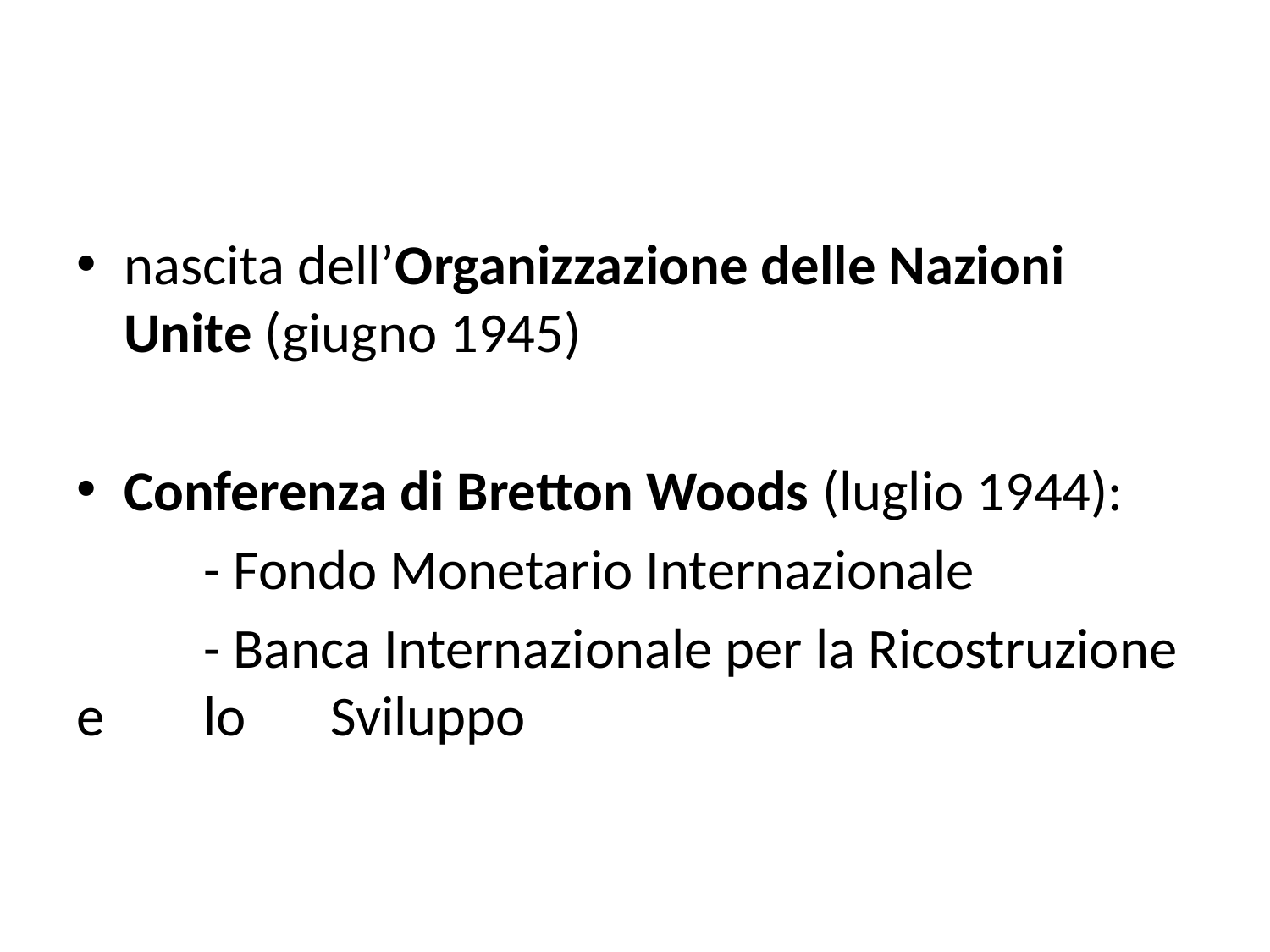

#
nascita dell’Organizzazione delle Nazioni Unite (giugno 1945)

Conferenza di Bretton Woods (luglio 1944):
	- Fondo Monetario Internazionale
	- Banca Internazionale per la Ricostruzione e 	lo 	Sviluppo